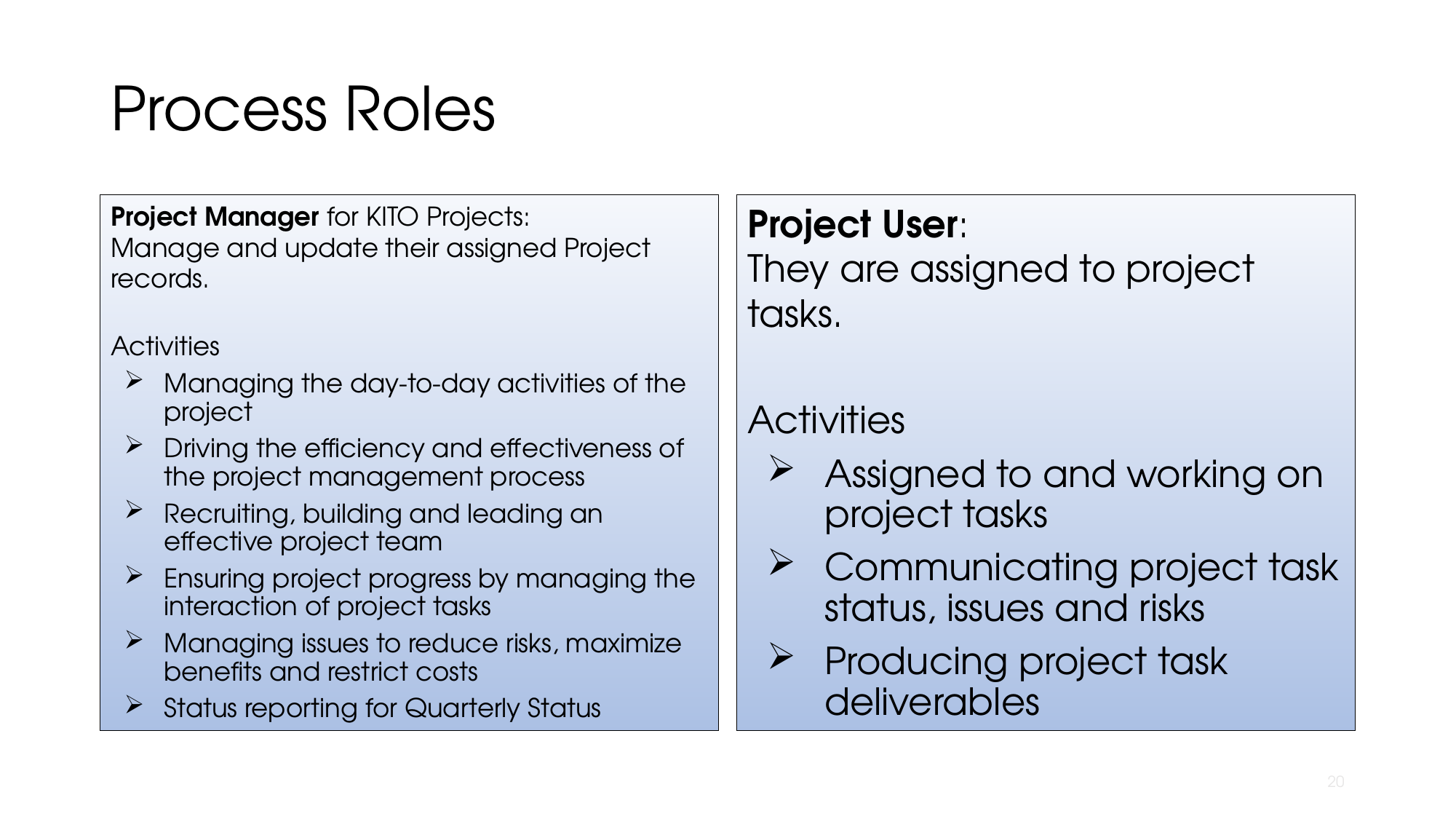

# Process Roles
Project Manager for KITO Projects:
Manage and update their assigned Project records.

Activities
Managing the day-to-day activities of the project
Driving the efficiency and effectiveness of the project management process
Recruiting, building and leading an effective project team
Ensuring project progress by managing the interaction of project tasks
Managing issues to reduce risks, maximize benefits and restrict costs
Status reporting for Quarterly Status

Project User:
They are assigned to project tasks.

Activities
Assigned to and working on project tasks
Communicating project task status, issues and risks
Producing project task deliverables

20